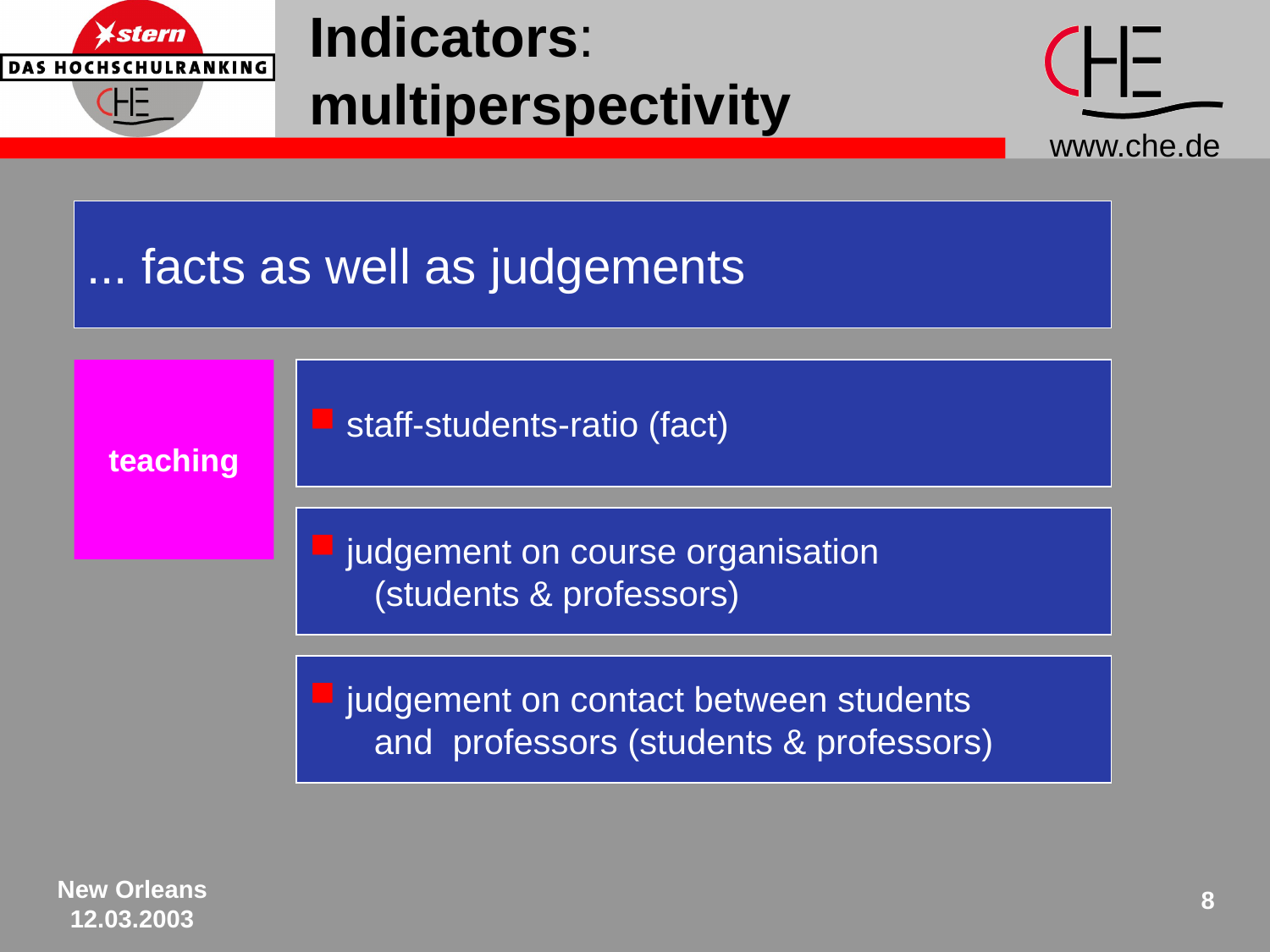

# Indicators: multiperspectivity
... facts as well as judgements
teaching
 staff-students-ratio (fact)
 judgement on course organisation
    (students & professors)
 judgement on contact between students
    and  professors (students & professors)
New Orleans
12.03.2003
8